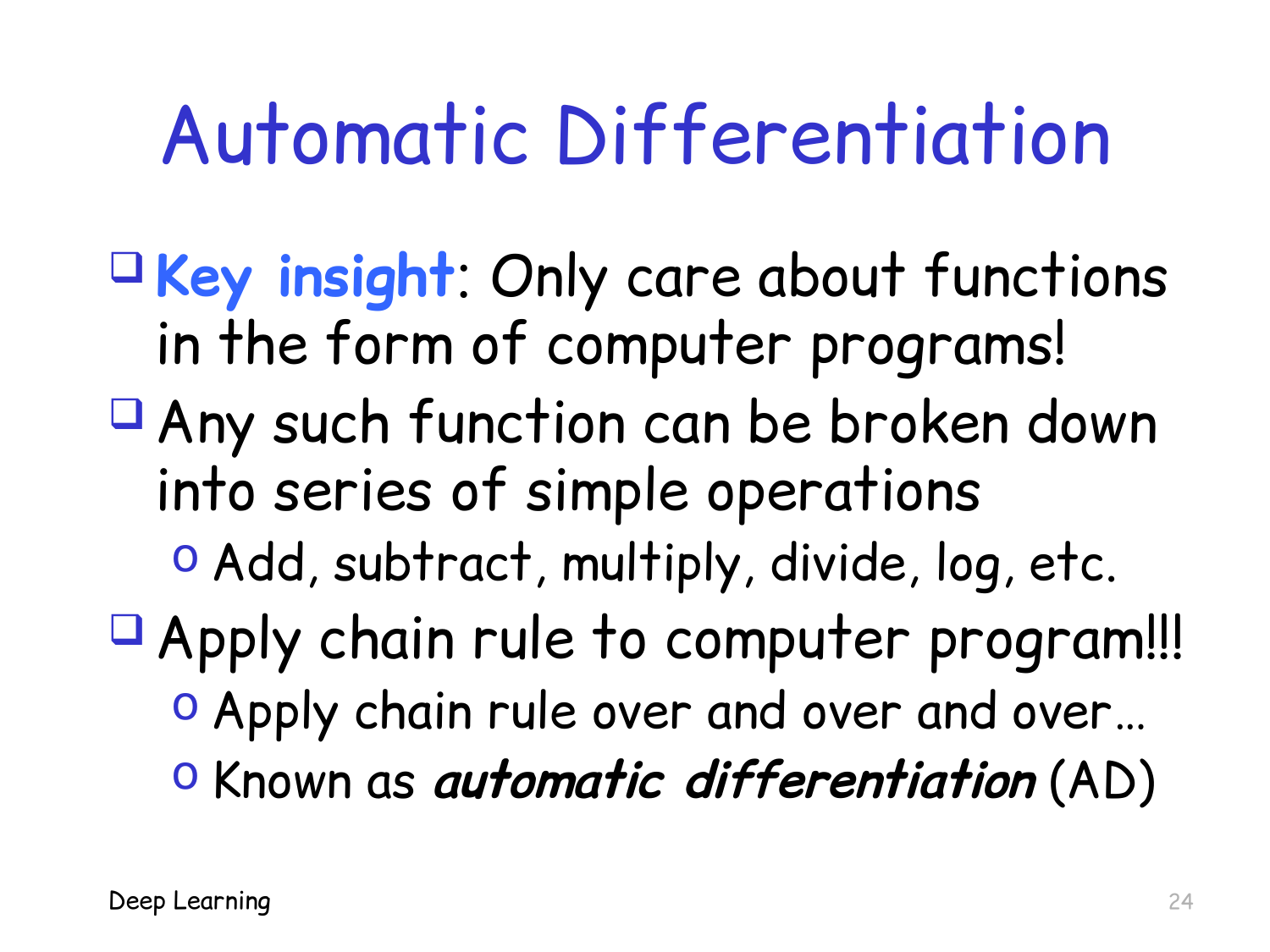

# Automatic Differentiation
Key insight: Only care about functions in the form of computer programs!
Any such function can be broken down into series of simple operations
Add, subtract, multiply, divide, log, etc.
Apply chain rule to computer program!!!
Apply chain rule over and over and over…
Known as automatic differentiation (AD)
Deep Learning
24